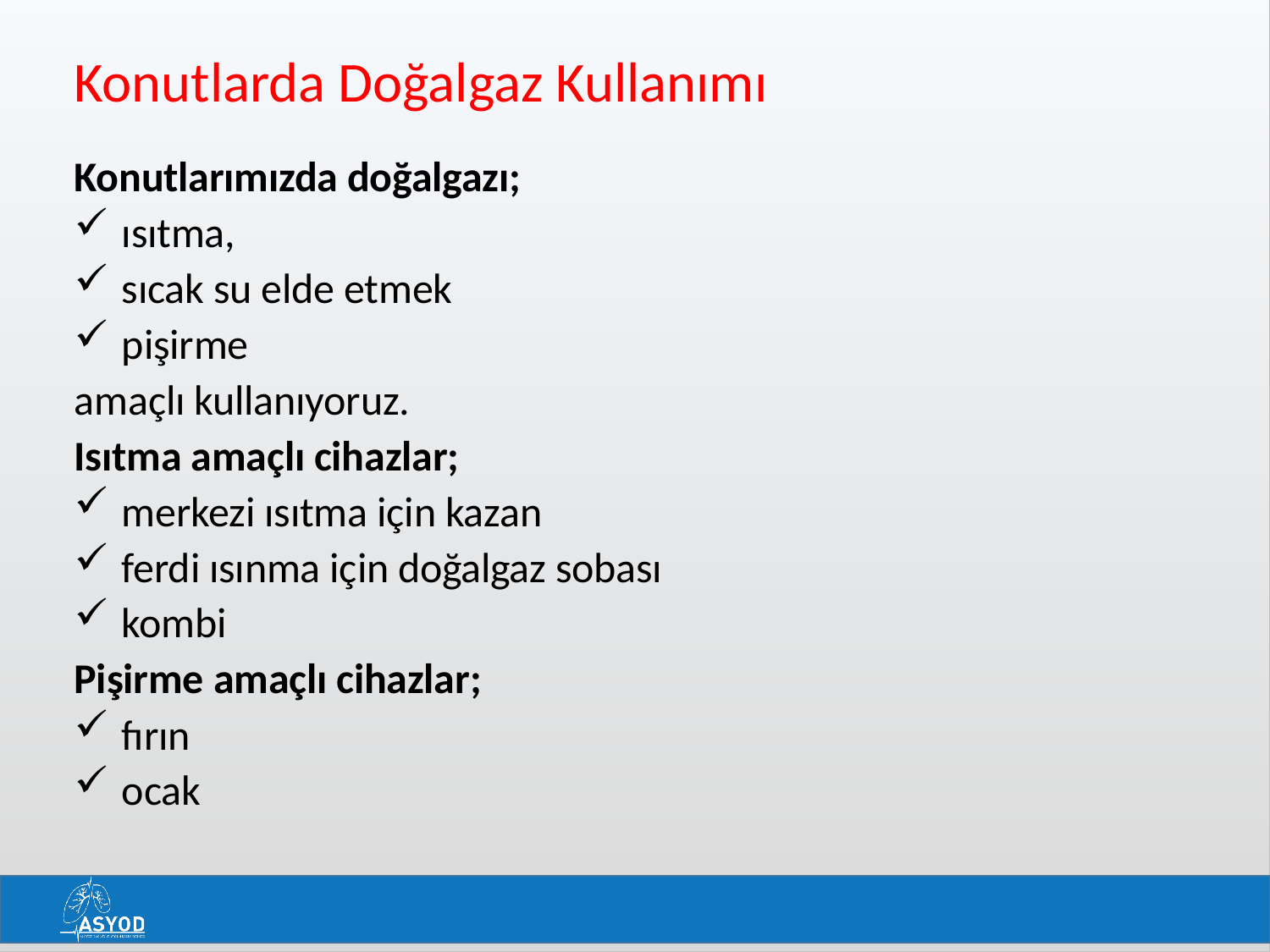

# Konutlarda Doğalgaz Kullanımı
Konutlarımızda doğalgazı;
ısıtma,
sıcak su elde etmek
pişirme
amaçlı kullanıyoruz.
Isıtma amaçlı cihazlar;
merkezi ısıtma için kazan
ferdi ısınma için doğalgaz sobası
kombi
Pişirme amaçlı cihazlar;
fırın
ocak